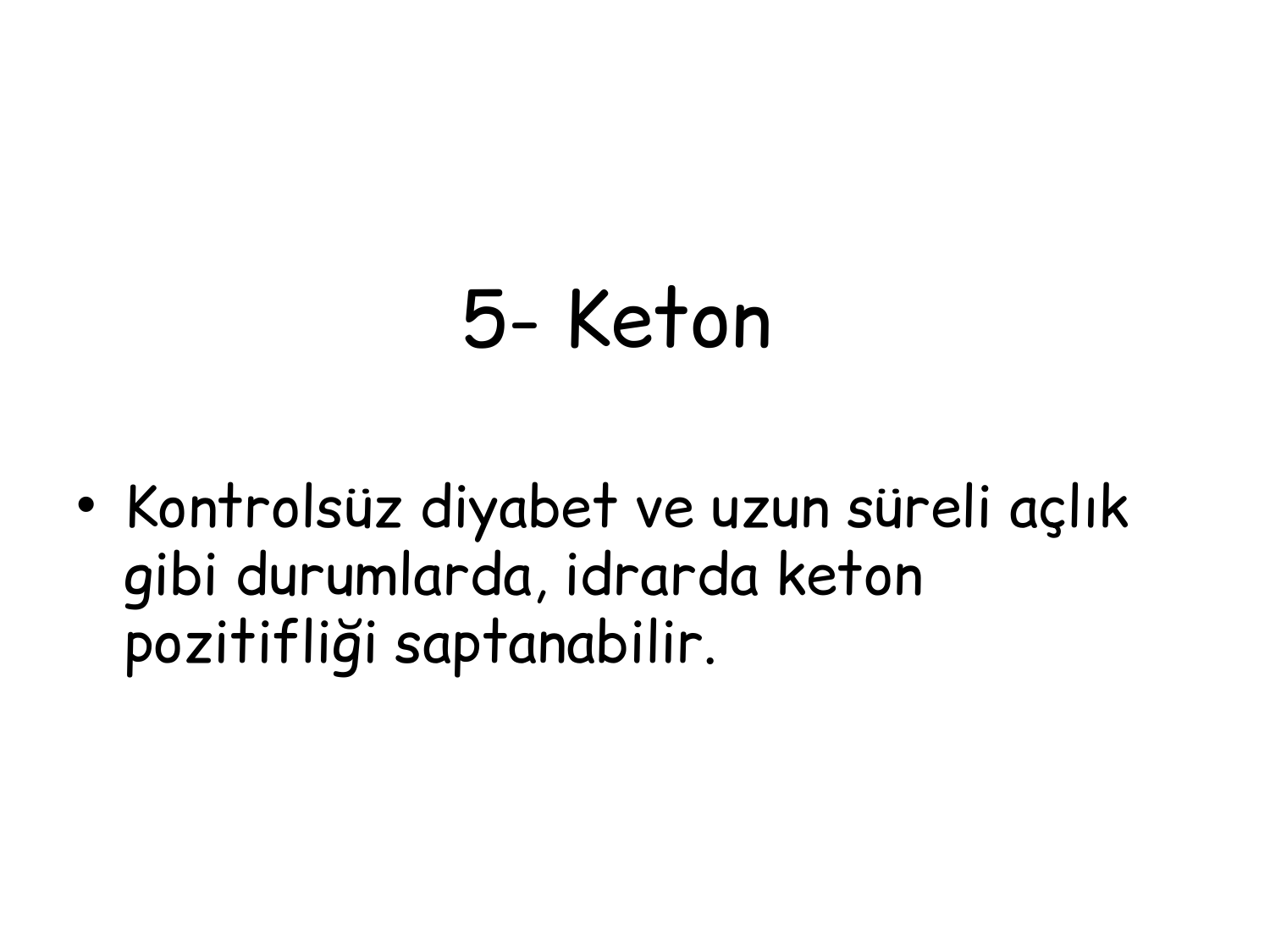

# 5- Keton

Kontrolsüz diyabet ve uzun süreli açlık gibi durumlarda, idrarda keton pozitifliği saptanabilir.